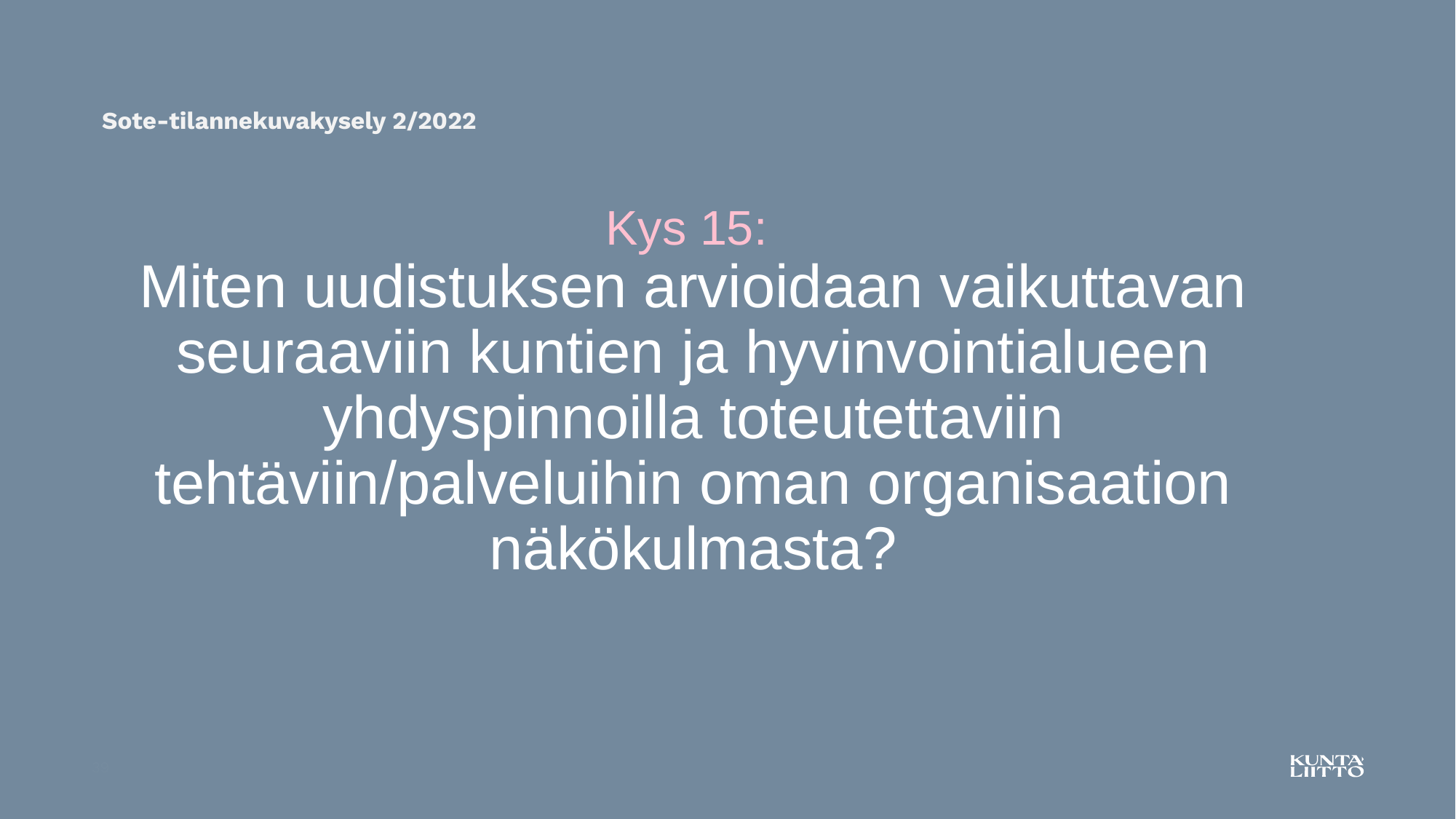

Sote-tilannekuvakysely 2/2022
# Kys 15: Miten uudistuksen arvioidaan vaikuttavan seuraaviin kuntien ja hyvinvointialueen yhdyspinnoilla toteutettaviin tehtäviin/palveluihin oman organisaation näkökulmasta?
39